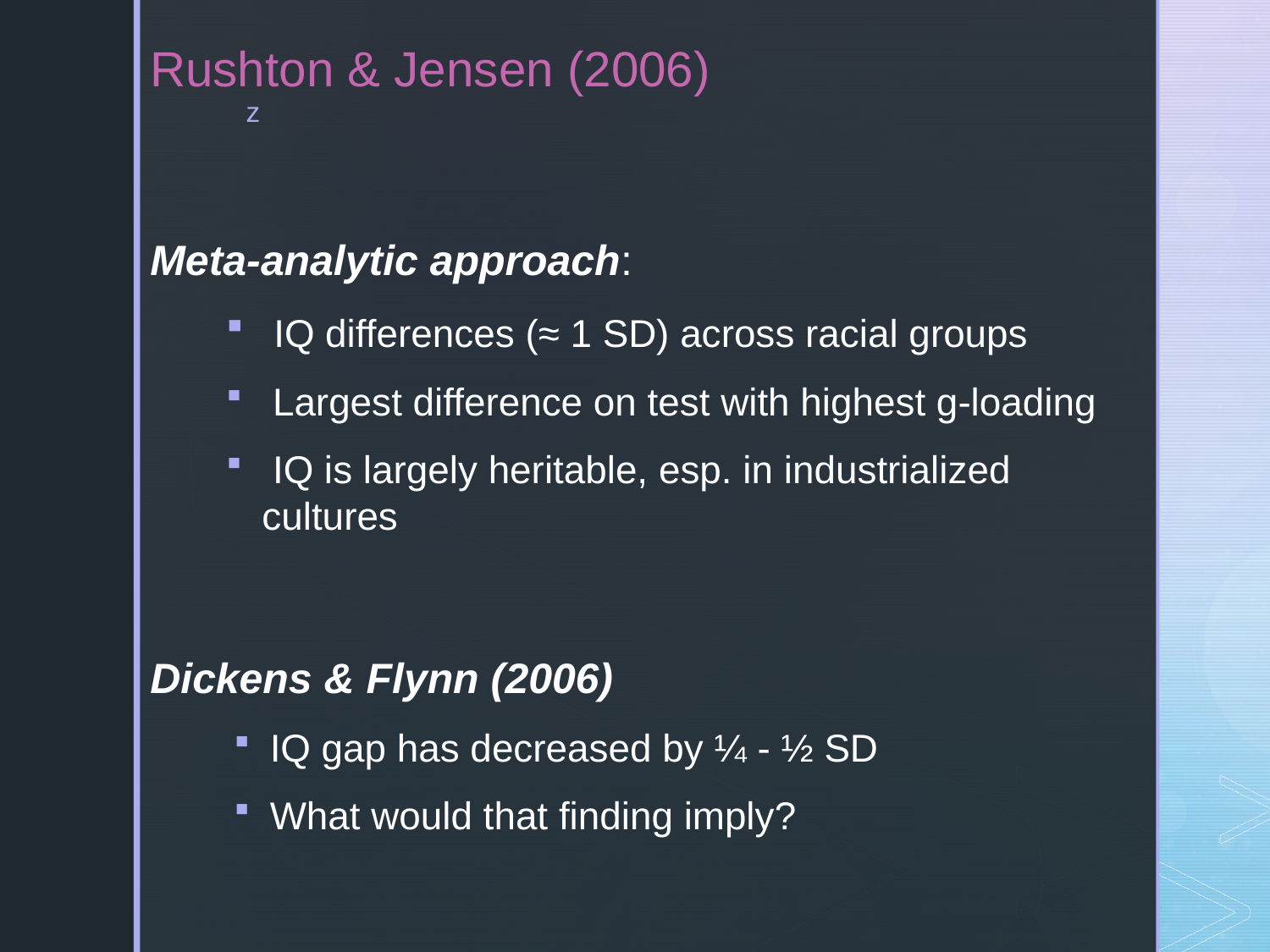

# Rushton & Jensen (2006)
Meta-analytic approach:
 IQ differences (≈ 1 SD) across racial groups
 Largest difference on test with highest g-loading
 IQ is largely heritable, esp. in industrialized cultures

Dickens & Flynn (2006)
IQ gap has decreased by ¼ - ½ SD
What would that finding imply?